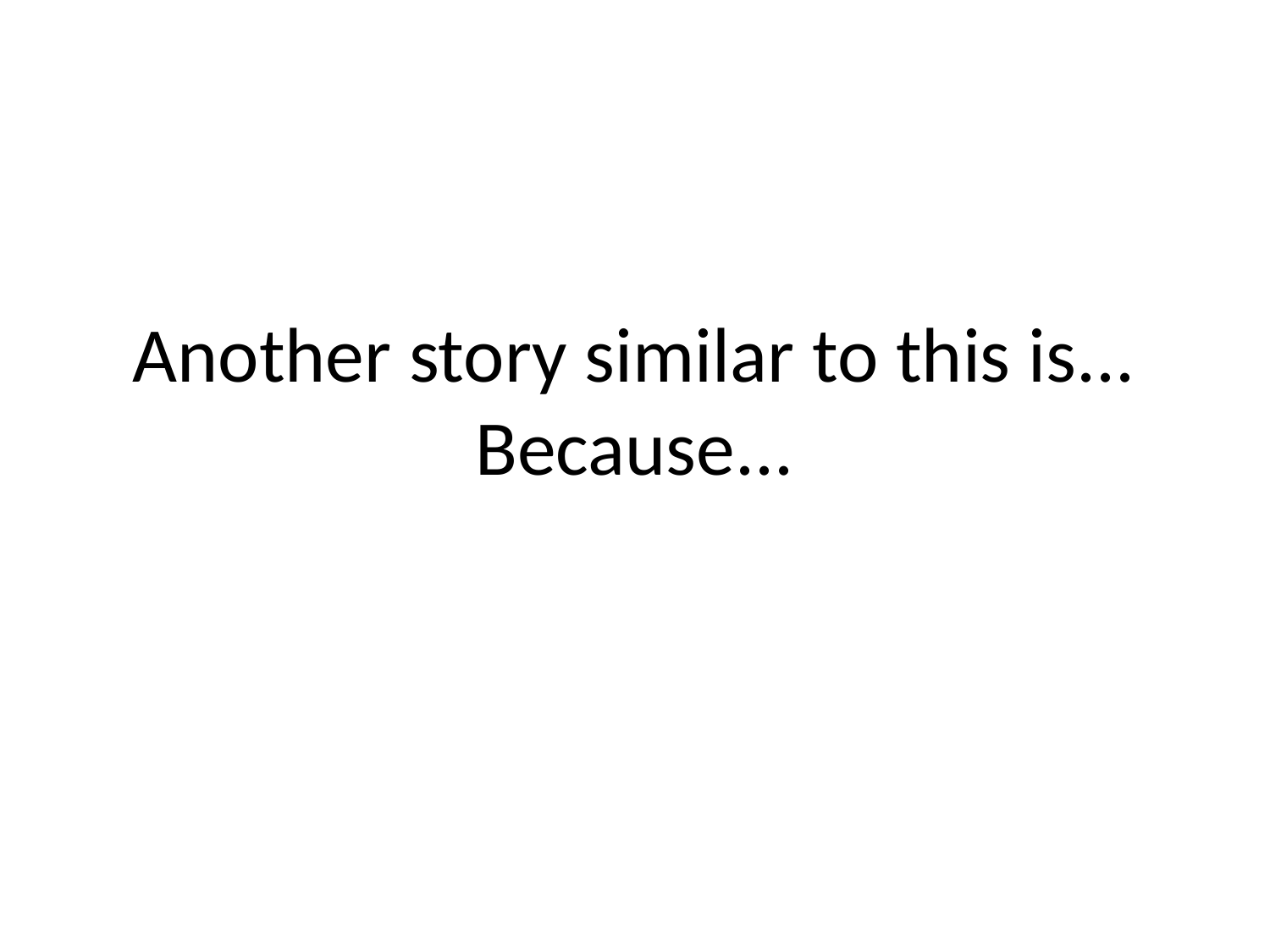

# Another story similar to this is... Because...